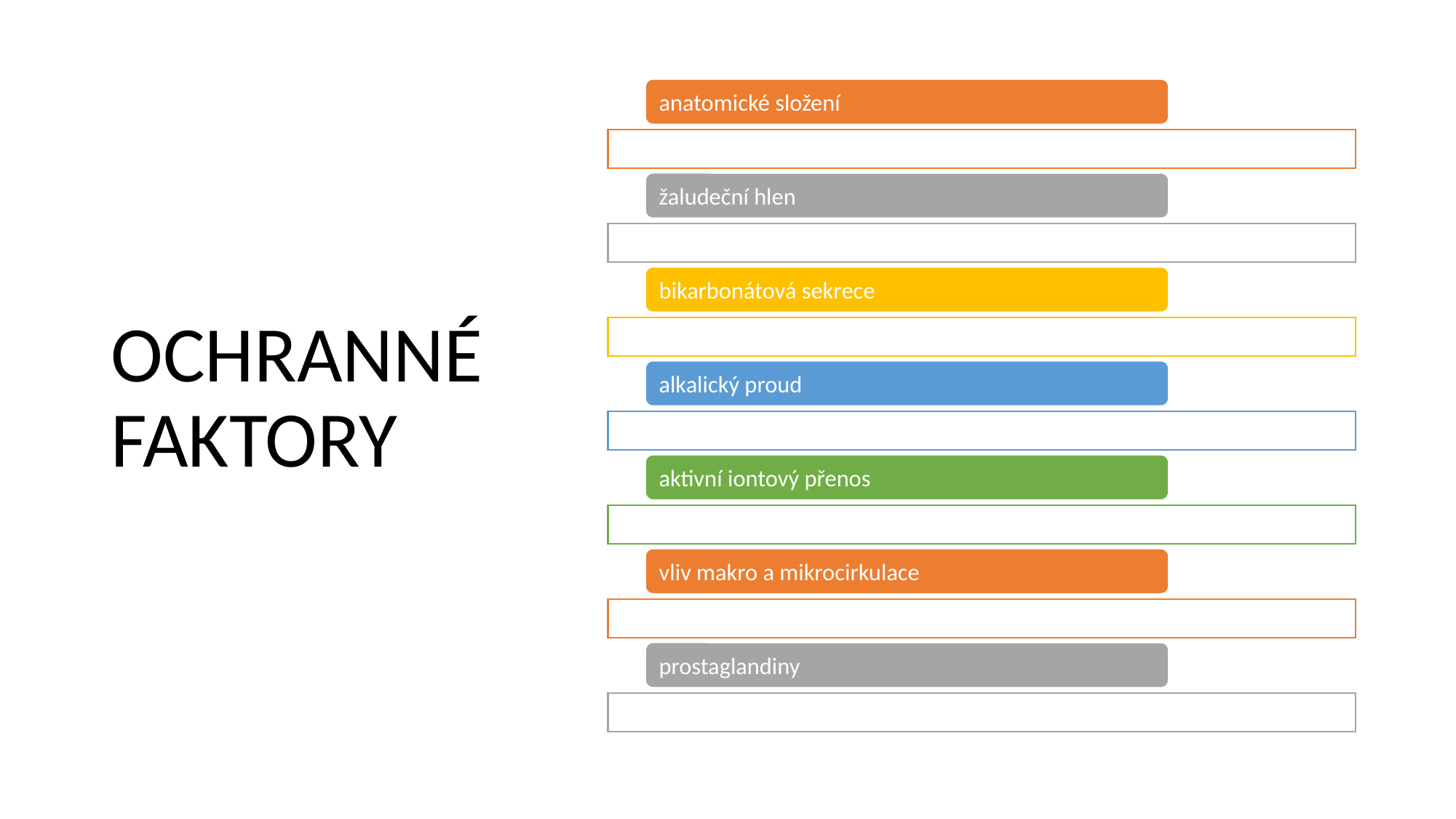

# OCHRANNÉ FAKTORY
anatomické složení
žaludeční hlen
bikarbonátová sekrece
alkalický proud
aktivní iontový přenos
vliv makro a mikrocirkulace
prostaglandiny